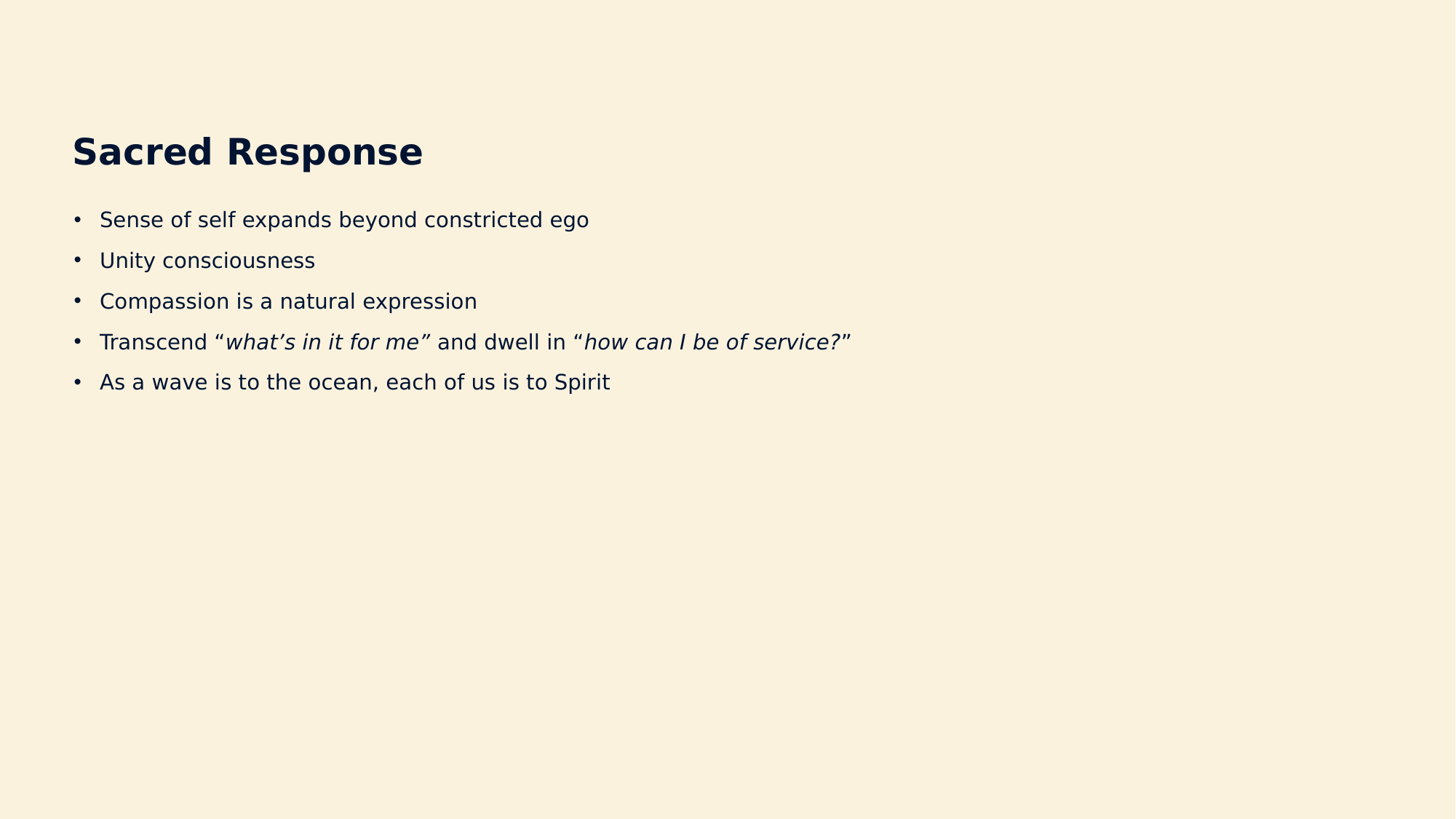

Sacred Response
Sense of self expands beyond constricted ego
Unity consciousness
Compassion is a natural expression
Transcend “what’s in it for me” and dwell in “how can I be of service?”
As a wave is to the ocean, each of us is to Spirit